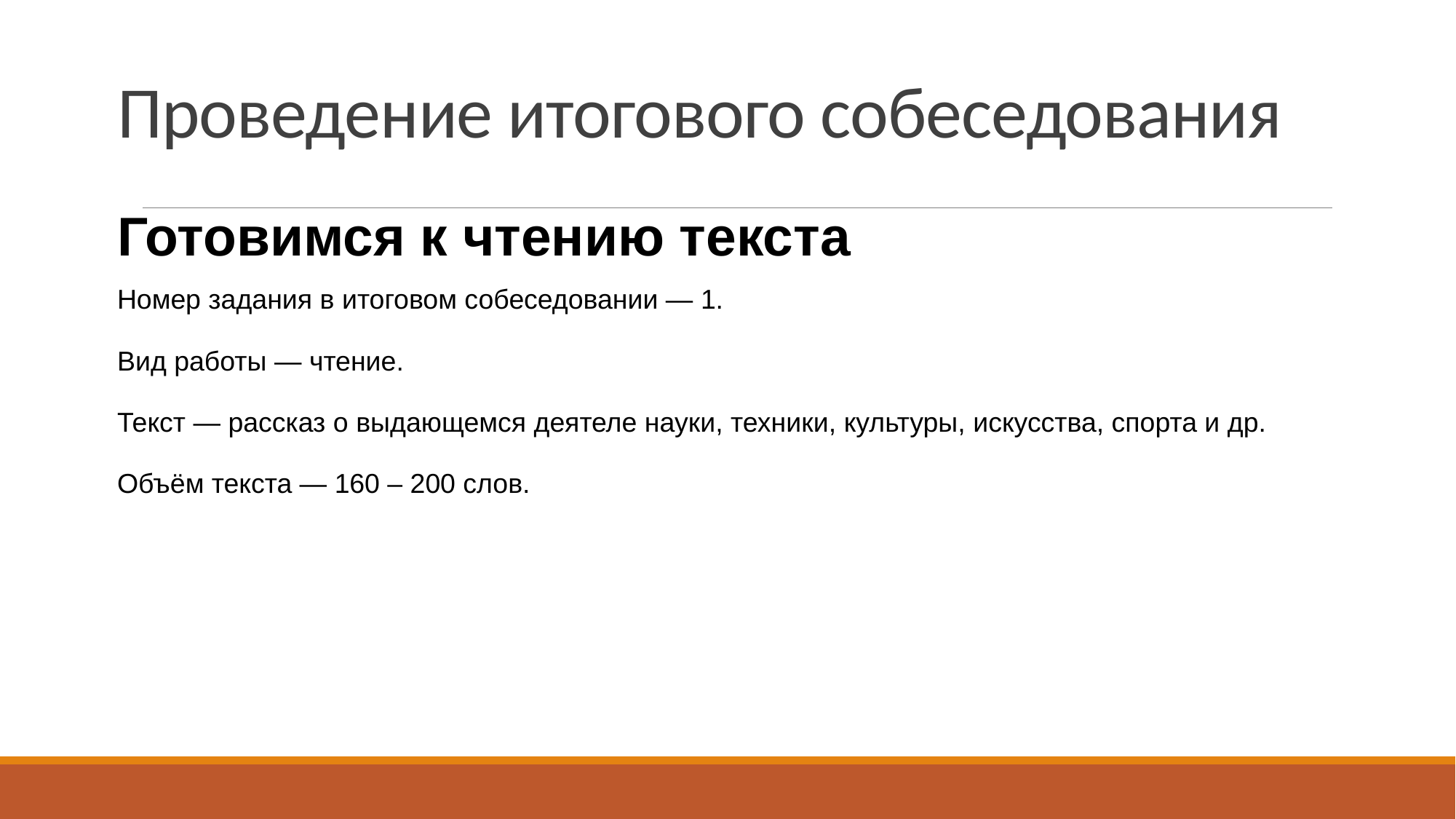

# Проведение итогового собеседования
Готовимся к чтению текста
Номер задания в итоговом собеседовании — 1.
Вид работы — чтение.
Текст — рассказ о выдающемся деятеле науки, техники, культуры, искусства, спорта и др.
Объём текста — 160 – 200 слов.